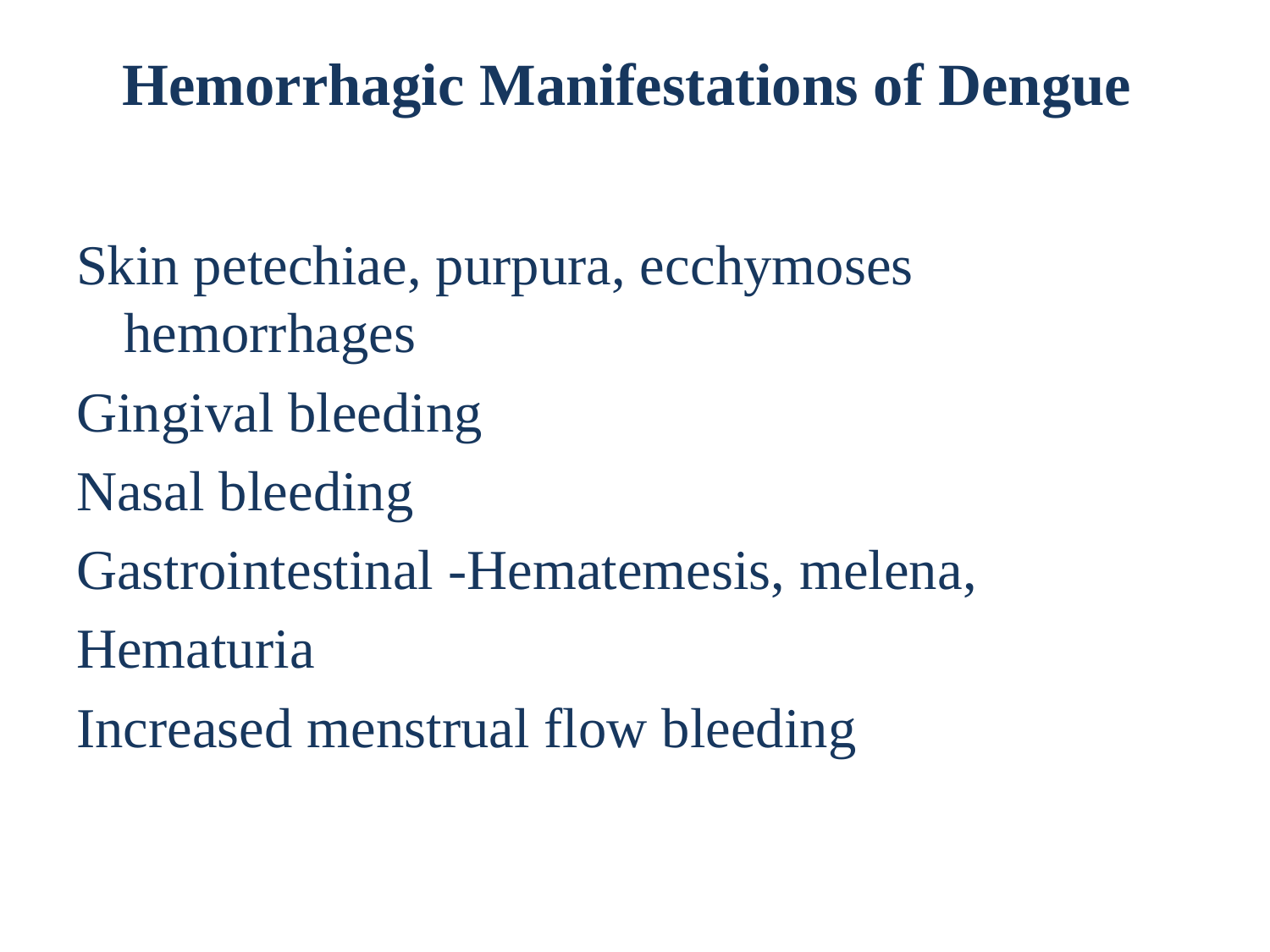

# Hemorrhagic Manifestations of Dengue
Skin petechiae, purpura, ecchymoses hemorrhages
Gingival bleeding
Nasal bleeding
Gastrointestinal -Hematemesis, melena,
Hematuria
Increased menstrual flow bleeding